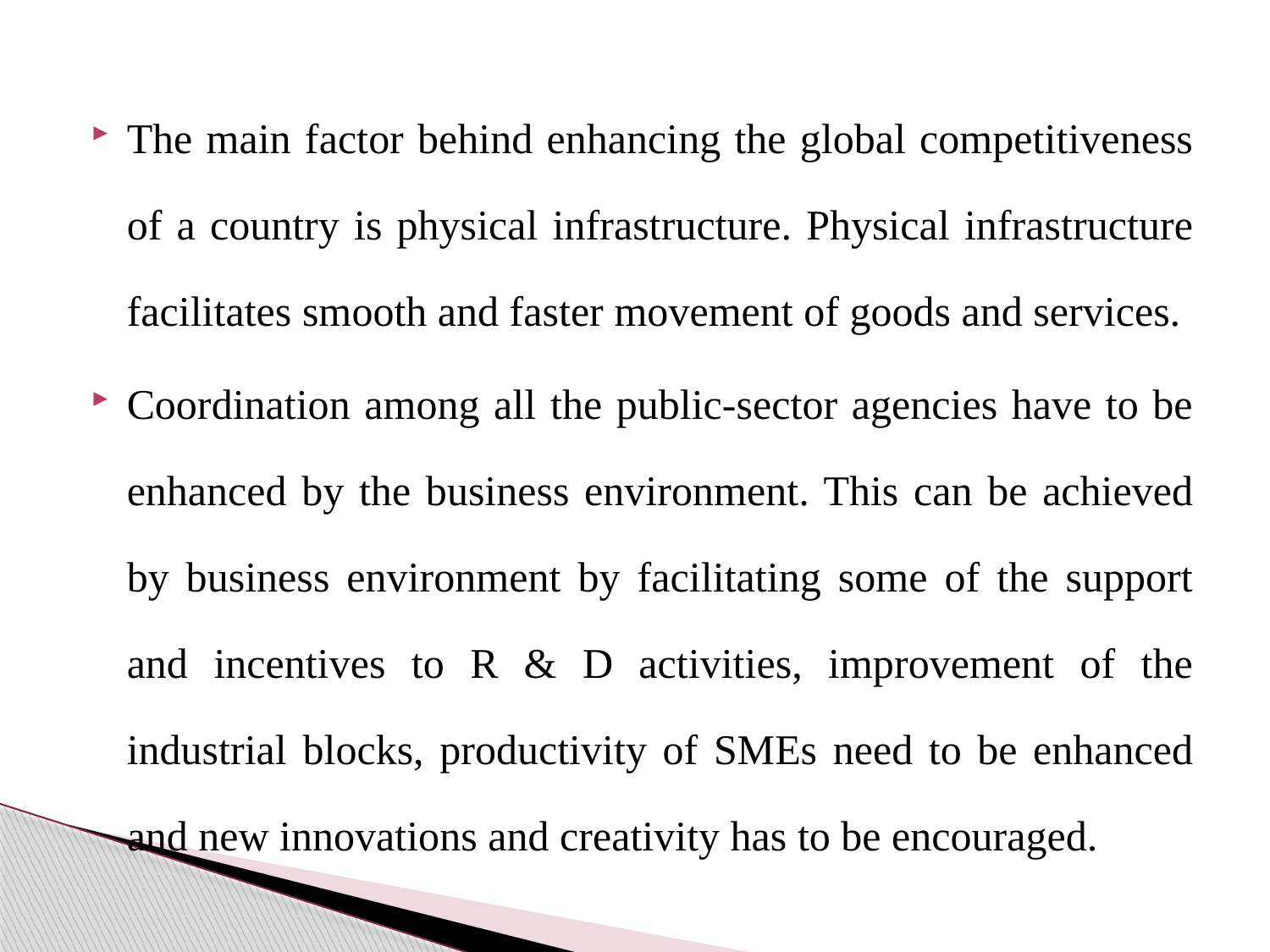

#
The main factor behind enhancing the global competitiveness of a country is physical infrastructure. Physical infrastructure facilitates smooth and faster movement of goods and services.
Coordination among all the public-sector agencies have to be enhanced by the business environment. This can be achieved by business environment by facilitating some of the support and incentives to R & D activities, improvement of the industrial blocks, productivity of SMEs need to be enhanced and new innovations and creativity has to be encouraged.